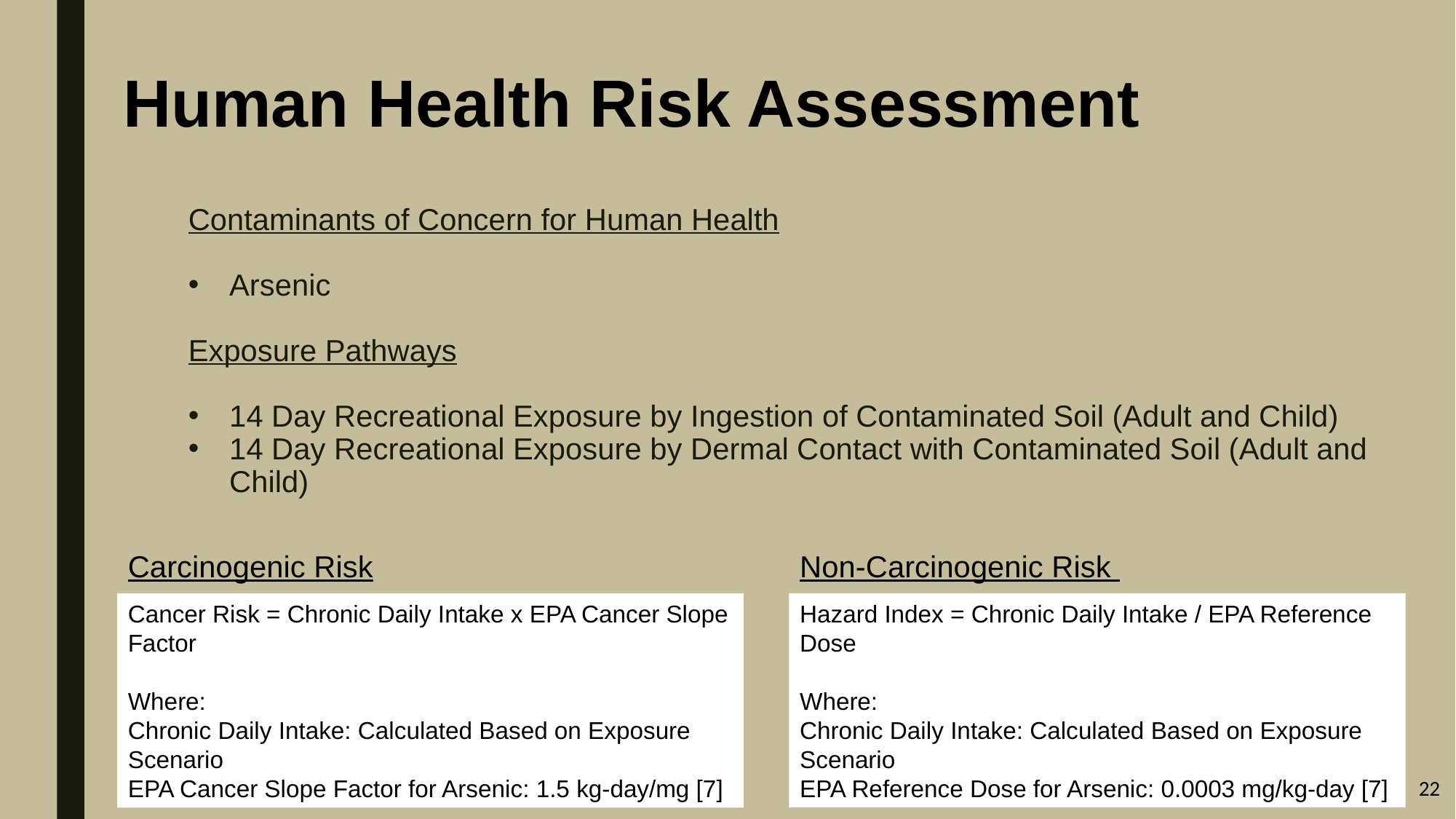

# Human Health Risk Assessment
Contaminants of Concern for Human Health

Arsenic

Exposure Pathways

14 Day Recreational Exposure by Ingestion of Contaminated Soil (Adult and Child)
14 Day Recreational Exposure by Dermal Contact with Contaminated Soil (Adult and Child)

Carcinogenic Risk

Non-Carcinogenic Risk

Hazard Index = Chronic Daily Intake / EPA Reference Dose

Where:
Chronic Daily Intake: Calculated Based on Exposure Scenario
EPA Reference Dose for Arsenic: 0.0003 mg/kg-day [7]
Cancer Risk = Chronic Daily Intake x EPA Cancer Slope Factor

Where:
Chronic Daily Intake: Calculated Based on Exposure Scenario
EPA Cancer Slope Factor for Arsenic: 1.5 kg-day/mg [7]
22